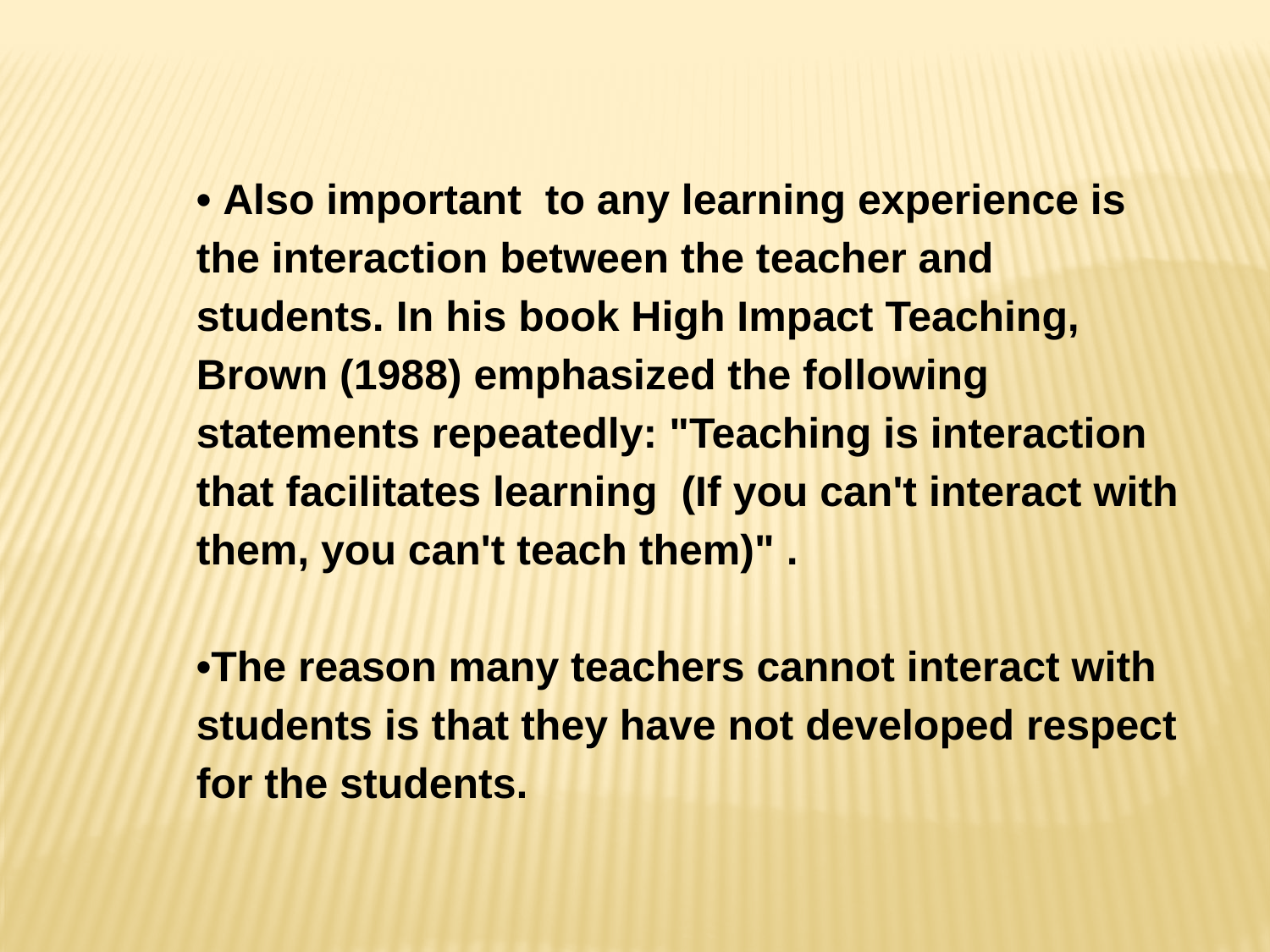

• Also important  to any learning experience is the interaction between the teacher and students. In his book High Impact Teaching, Brown (1988) emphasized the following statements repeatedly: "Teaching is interaction that facilitates learning  (If you can't interact with them, you can't teach them)" .

•The reason many teachers cannot interact with students is that they have not developed respect for the students.